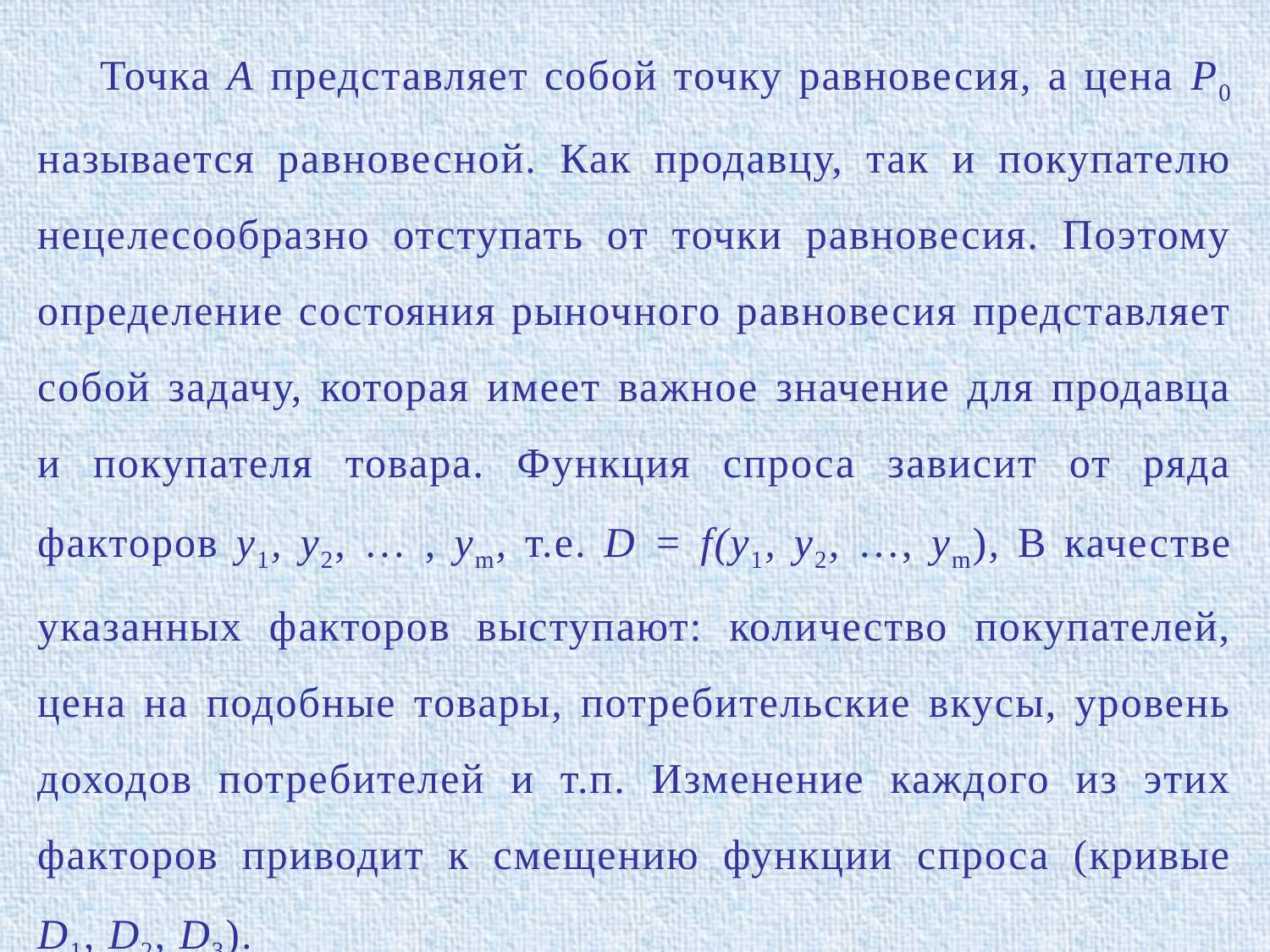

Точка А представляет собой точку равновесия, а цена Р0 называется равновесной. Как продавцу, так и покупателю нецелесообразно отступать от точки равновесия. Поэтому определение состояния рыночного равновесия представляет собой задачу, которая имеет важное значение для продавца и покупателя товара. Функция спроса зависит от ряда факторов у1, y2, … , уm, т.е. D = f(у1, y2, …, уm), В качестве указанных факторов выступают: количество покупателей, цена на подобные товары, потребительские вкусы, уровень доходов потребителей и т.п. Изменение каждого из этих факторов приводит к смещению функции спроса (кривые D1, D2, D3).